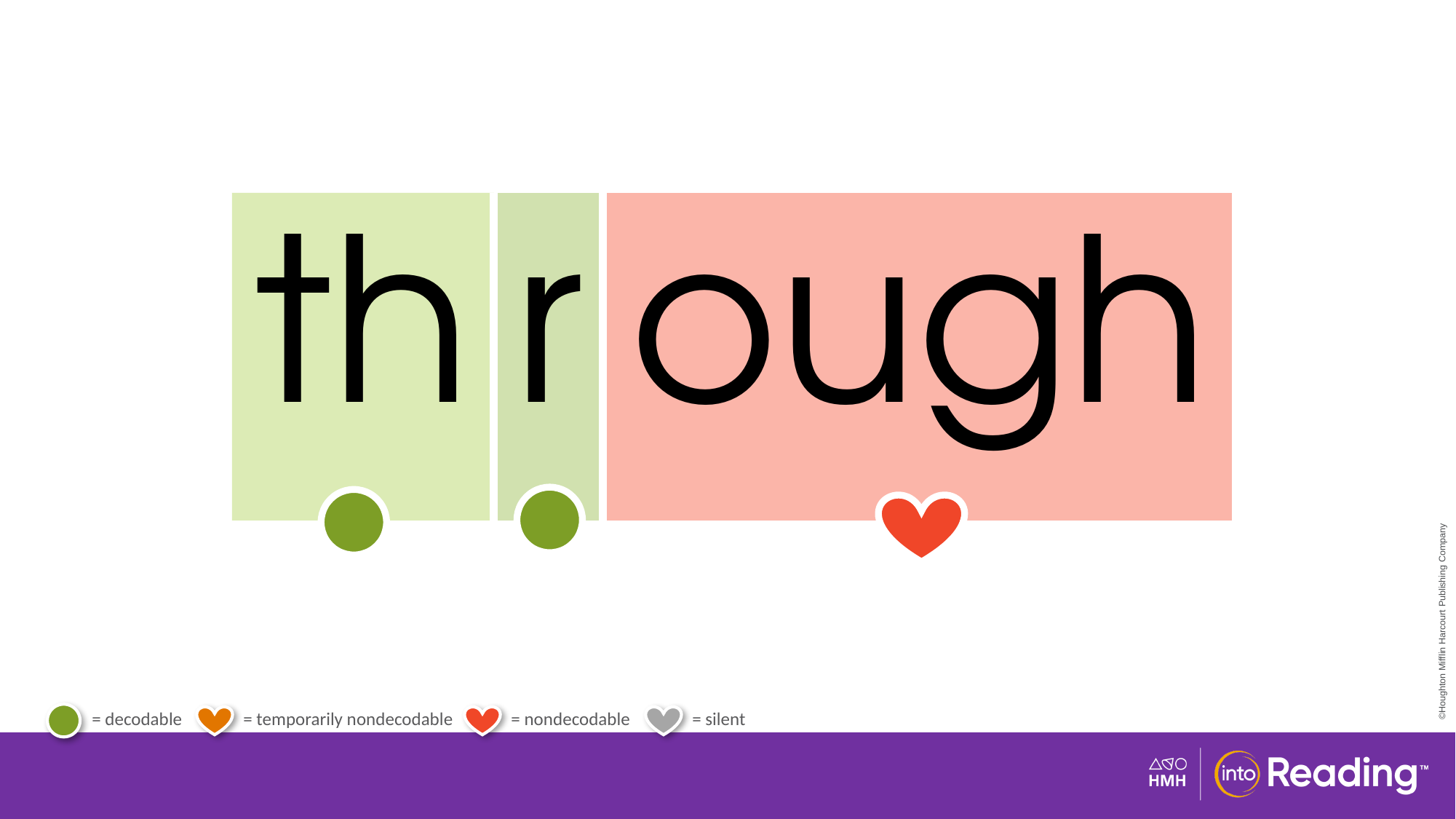

| th | r | ough |
| --- | --- | --- |

# Irregular Word through.